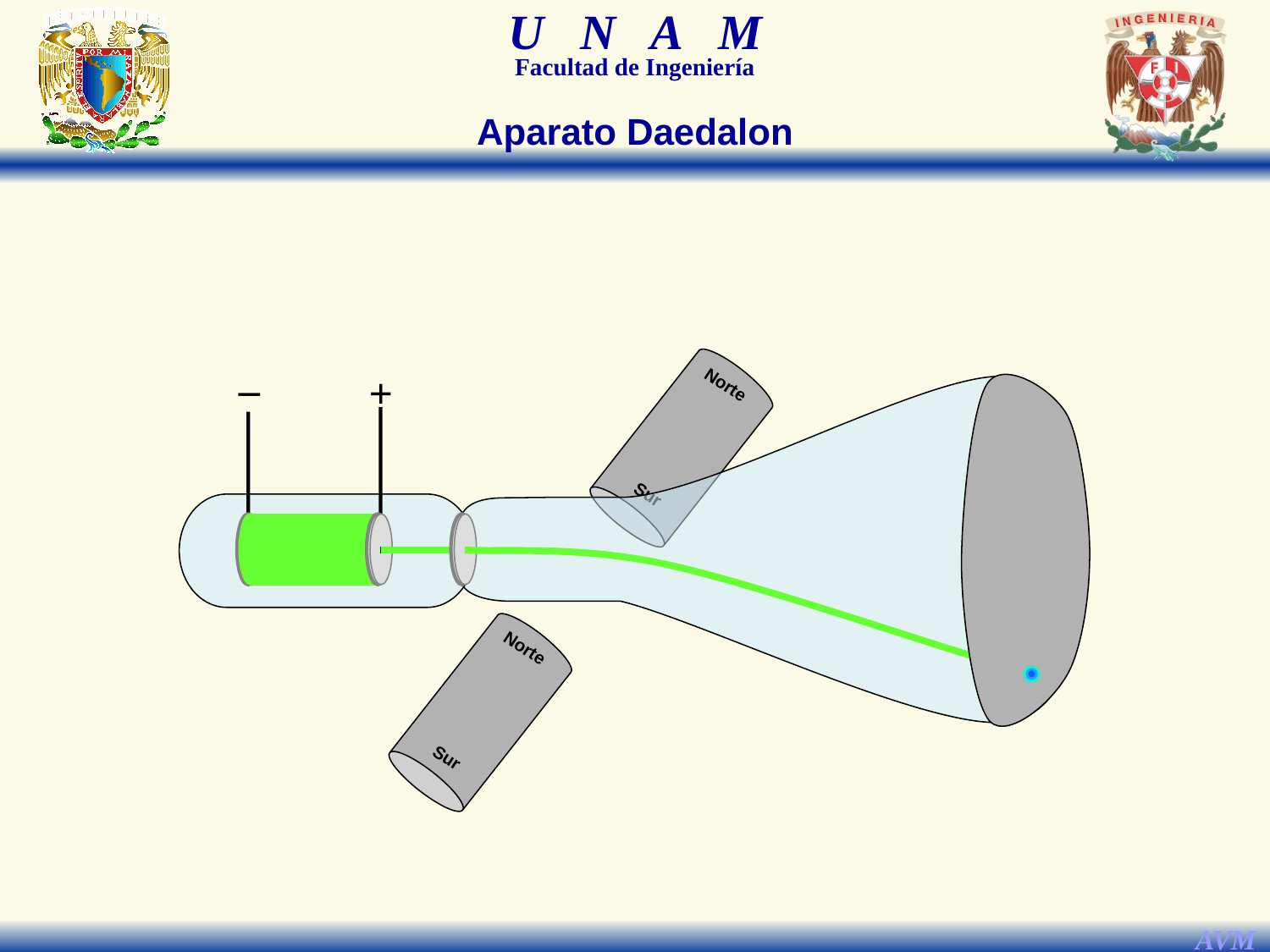

Aparato Daedalon
_
+

Norte

Sur

Norte

Sur